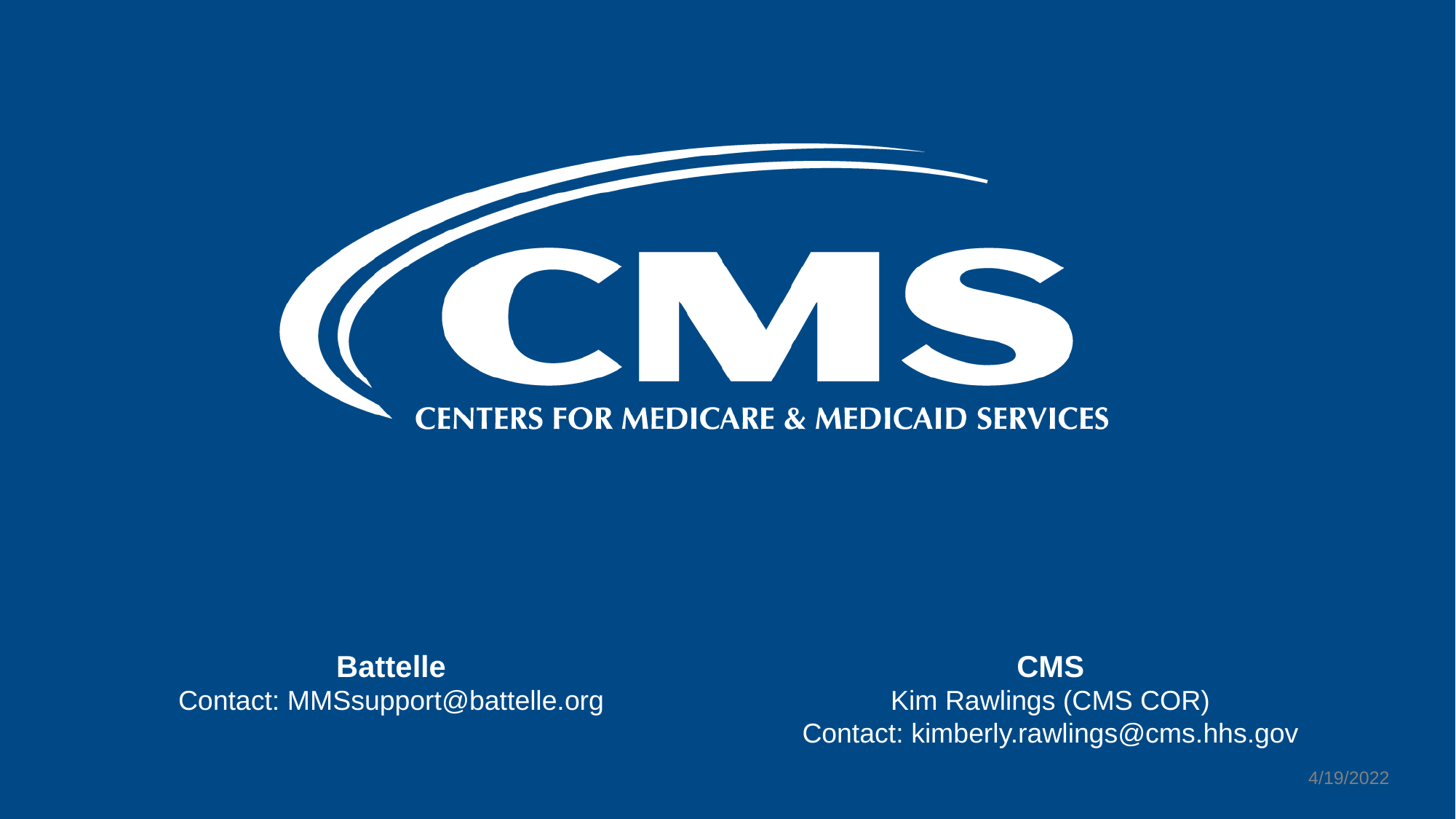

# Contact CMS
Battelle
Contact: MMSsupport@battelle.org
CMS
Kim Rawlings (CMS COR)
Contact: kimberly.rawlings@cms.hhs.gov
37
4/19/2022